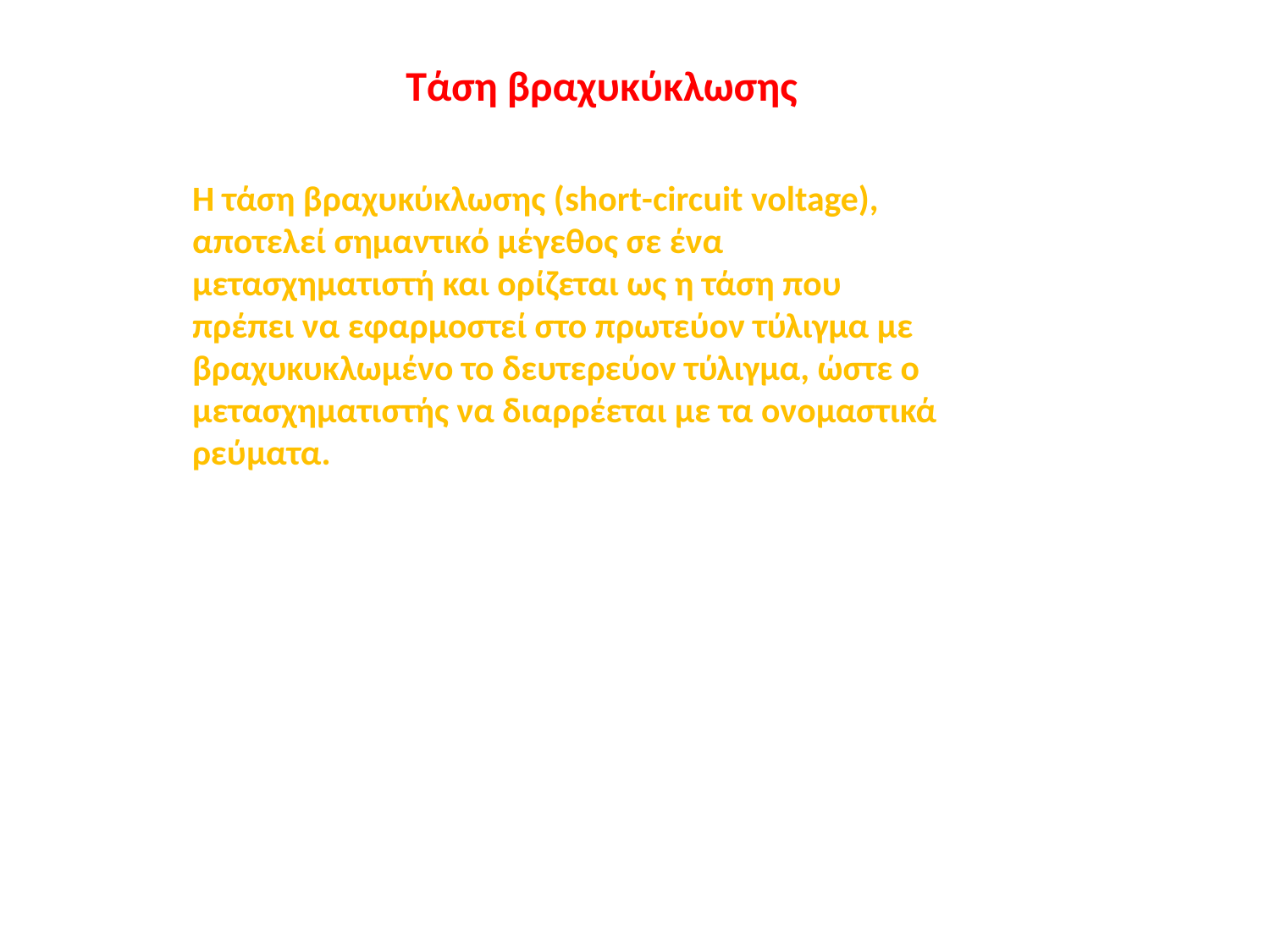

Τάση βραχυκύκλωσης
Η τάση βραχυκύκλωσης (short-circuit voltage), αποτελεί σημαντικό μέγεθος σε ένα μετασχηματιστή και ορίζεται ως η τάση που πρέπει να εφαρμοστεί στο πρωτεύον τύλιγμα με βραχυκυκλωμένο το δευτερεύον τύλιγμα, ώστε ο μετασχηματιστής να διαρρέεται με τα ονομαστικά ρεύματα.